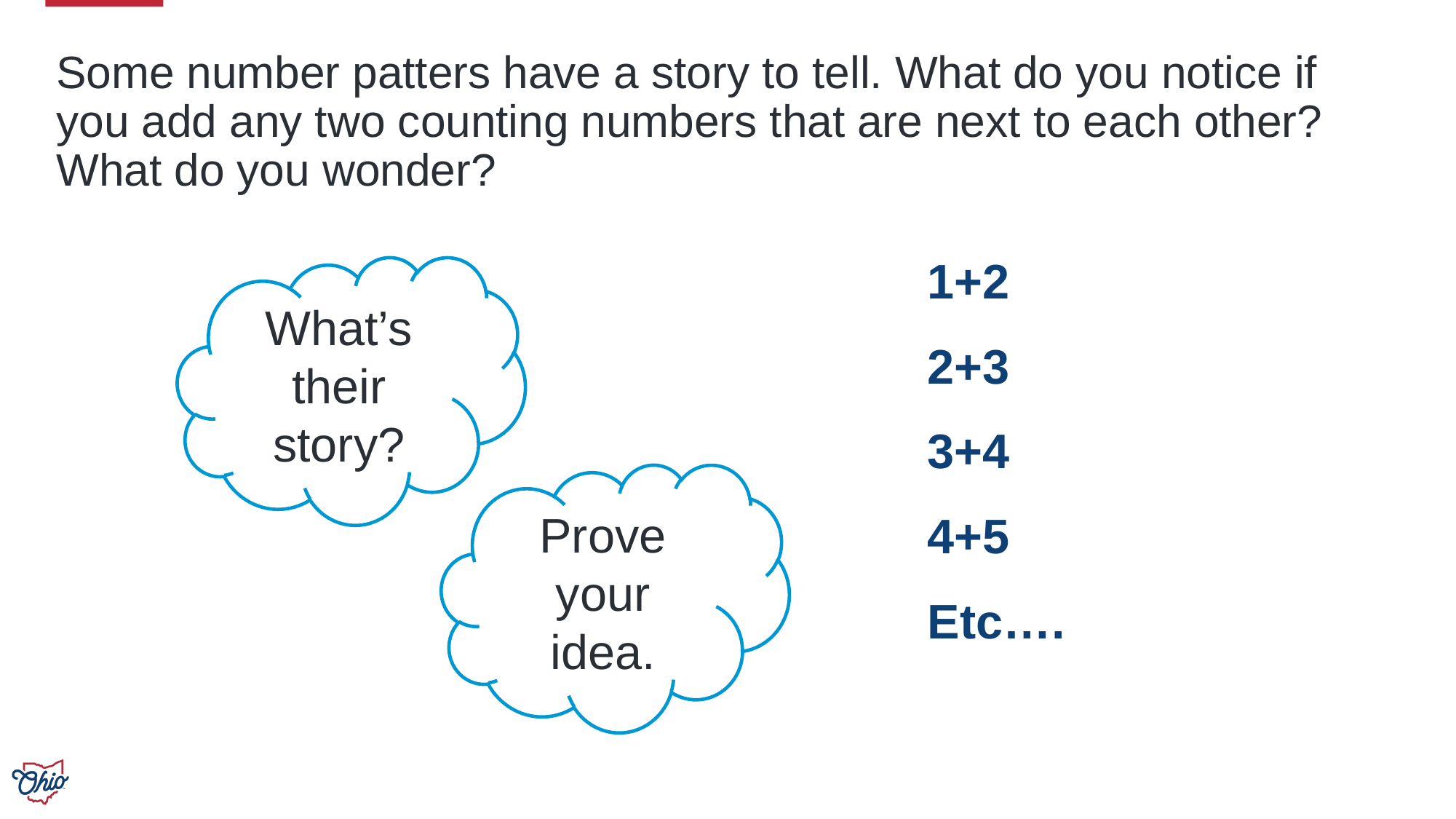

# Some number patters have a story to tell. What do you notice if you add any two counting numbers that are next to each other? What do you wonder?
1+2
2+3
3+4
4+5
Etc….
What’s their story?
Prove your idea.